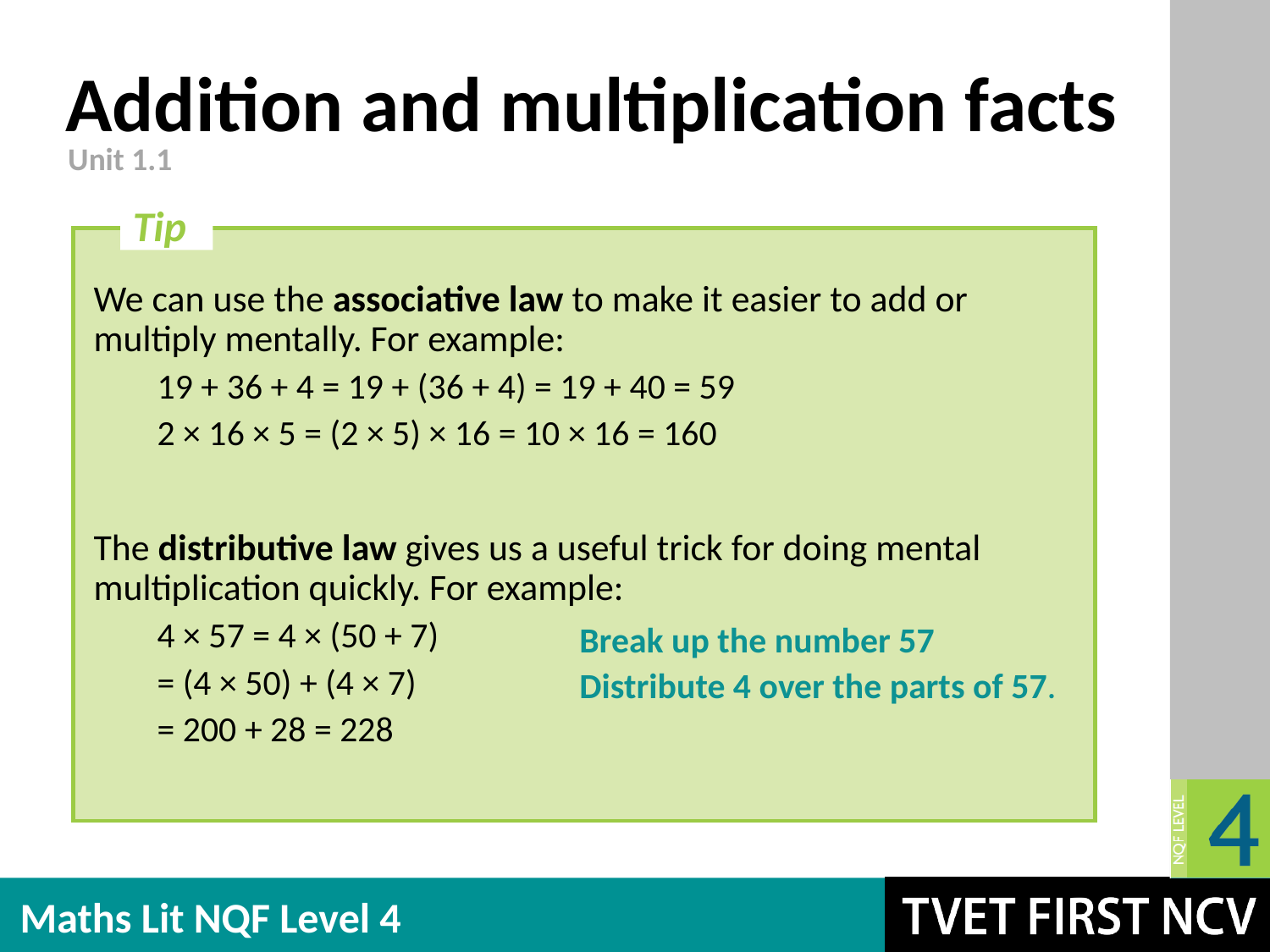

# Addition and multiplication facts
Unit 1.1
Tip

We can use the associative law to make it easier to add or multiply mentally. For example:
19 + 36 + 4 = 19 + (36 + 4) = 19 + 40 = 59
2 × 16 × 5 = (2 × 5) × 16 = 10 × 16 = 160

The distributive law gives us a useful trick for doing mental multiplication quickly. For example:
4 × 57 = 4 × (50 + 7)
= (4 × 50) + (4 × 7)
= 200 + 28 = 228
Break up the number 57
Distribute 4 over the parts of 57.